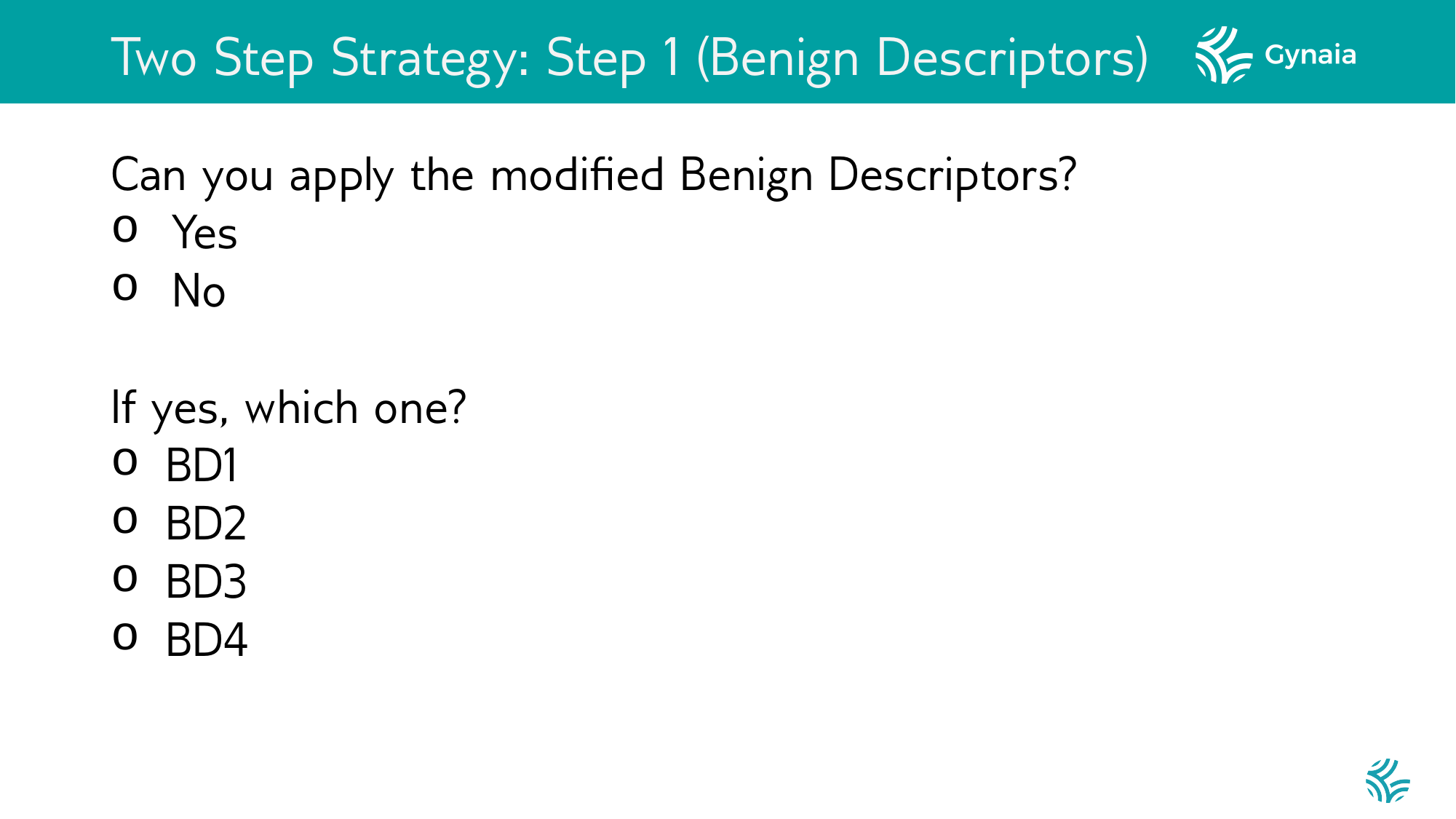

# Two Step Strategy: Step 1 (Benign Descriptors)
Can you apply the modified Benign Descriptors?
Yes
No

If yes, which one?
BD1
BD2
BD3
BD4